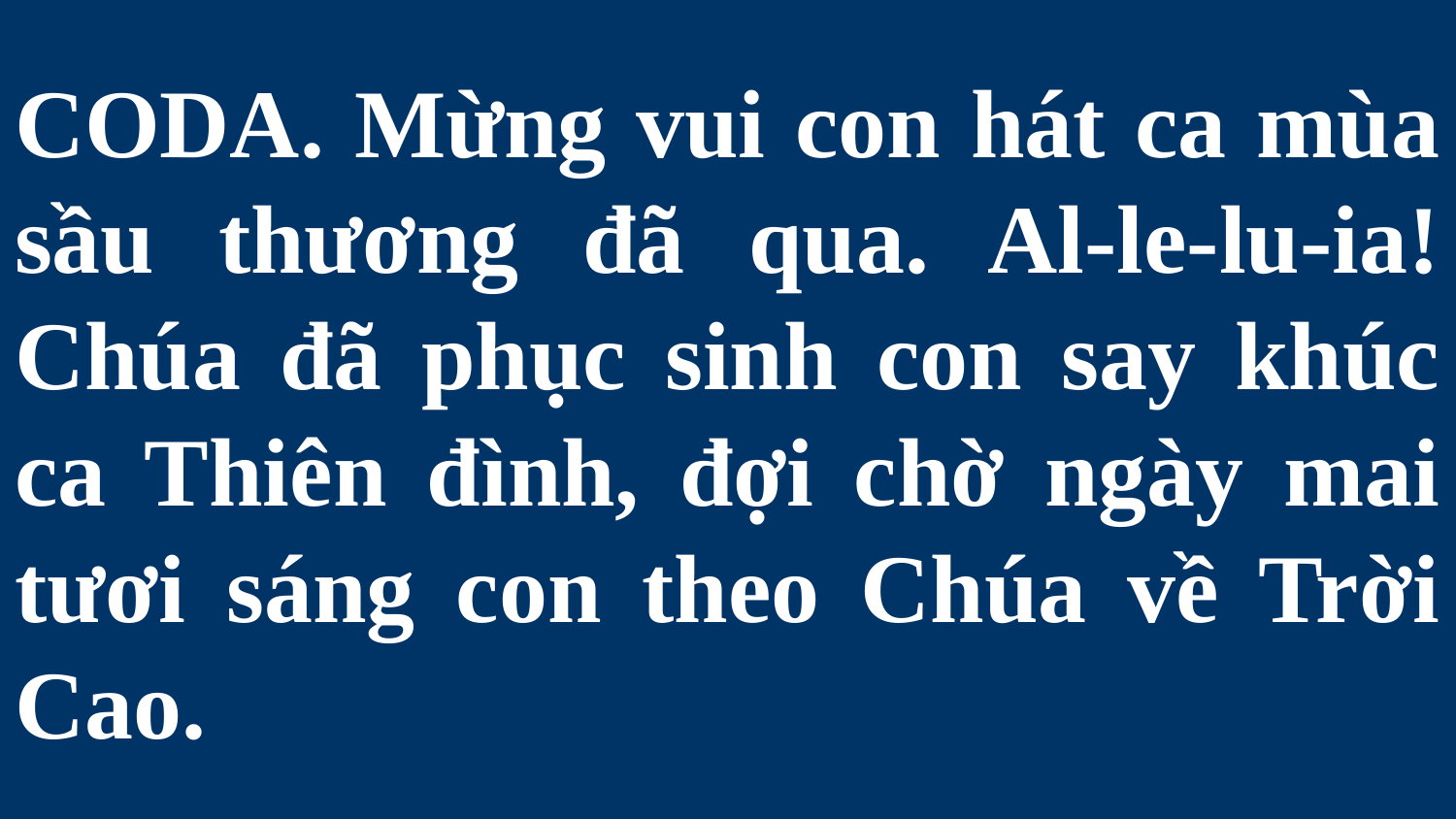

# CODA. Mừng vui con hát ca mùa sầu thương đã qua. Al-le-lu-ia! Chúa đã phục sinh con say khúc ca Thiên đình, đợi chờ ngày mai tươi sáng con theo Chúa về Trời Cao.